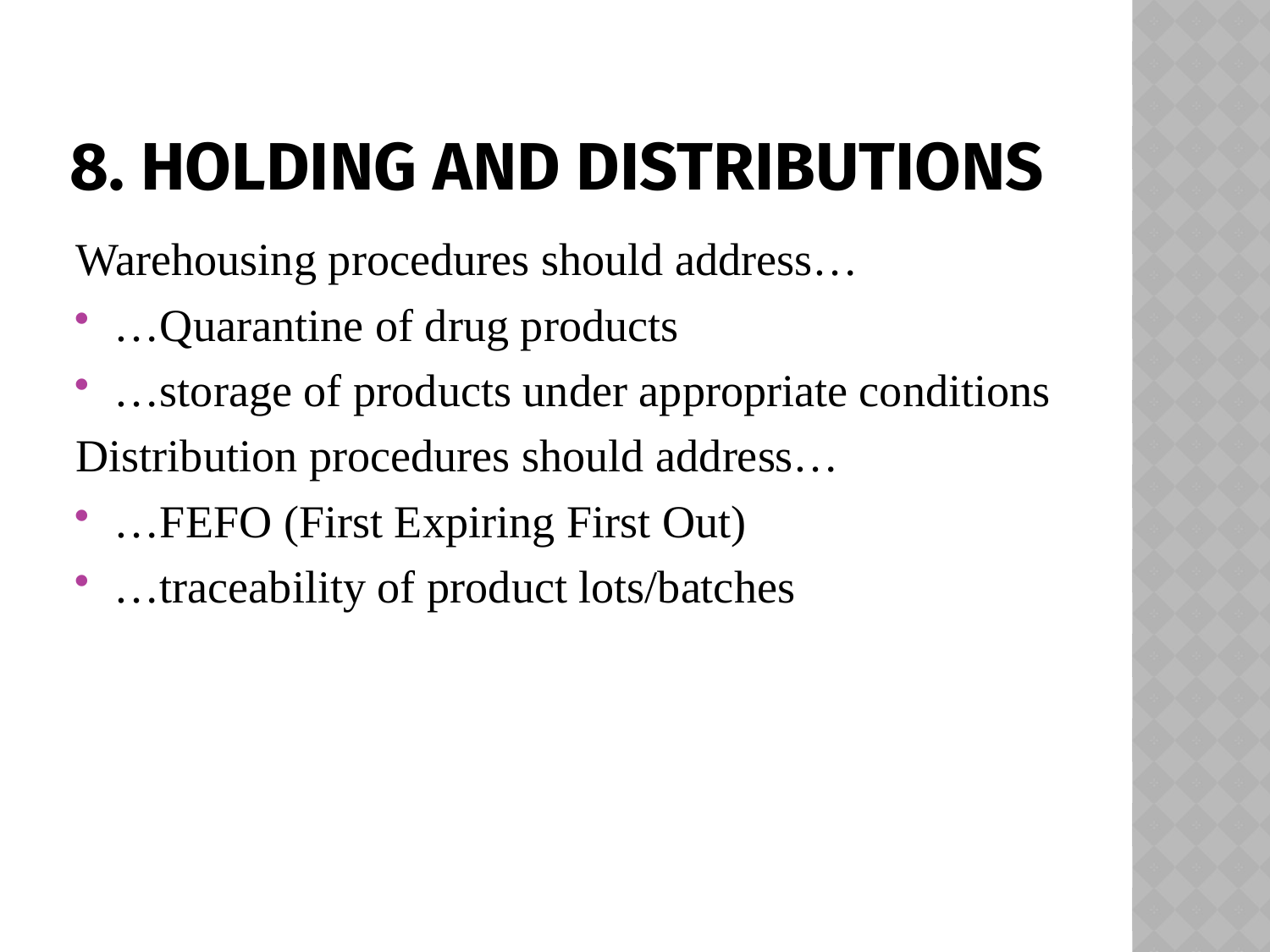

# 8. HOLDING AND DISTRIBUTIONS
Warehousing procedures should address…
…Quarantine of drug products
…storage of products under appropriate conditions
Distribution procedures should address…
…FEFO (First Expiring First Out)
…traceability of product lots/batches